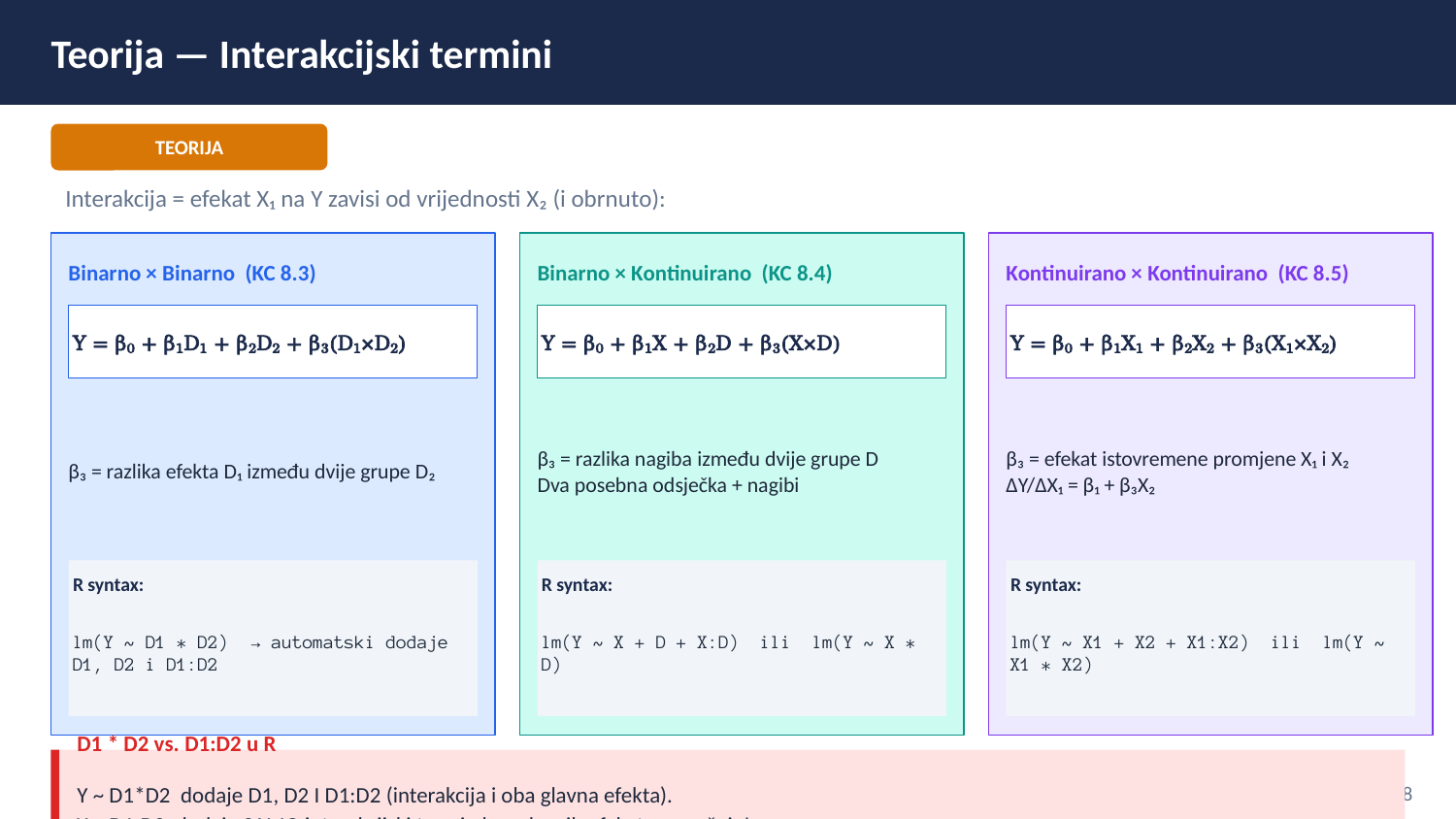

Teorija — Interakcijski termini

TEORIJA
Interakcija = efekat X₁ na Y zavisi od vrijednosti X₂ (i obrnuto):

Binarno × Binarno  (KC 8.3)
Binarno × Kontinuirano  (KC 8.4)
Kontinuirano × Kontinuirano  (KC 8.5)

Y = β₀ + β₁D₁ + β₂D₂ + β₃(D₁×D₂)

Y = β₀ + β₁X + β₂D + β₃(X×D)

Y = β₀ + β₁X₁ + β₂X₂ + β₃(X₁×X₂)
β₃ = razlika efekta D₁ između dvije grupe D₂
β₃ = razlika nagiba između dvije grupe D
Dva posebna odsječka + nagibi
β₃ = efekat istovremene promjene X₁ i X₂
ΔY/ΔX₁ = β₁ + β₃X₂

R syntax:
R syntax:
R syntax:
lm(Y ~ D1 * D2)  → automatski dodaje D1, D2 i D1:D2
lm(Y ~ X + D + X:D)  ili  lm(Y ~ X * D)
lm(Y ~ X1 + X2 + X1:X2)  ili  lm(Y ~ X1 * X2)
D1 * D2 vs. D1:D2 u R

9 / 18
Y ~ D1*D2  dodaje D1, D2 I D1:D2 (interakcija i oba glavna efekta).
Y ~ D1:D2  dodaje SAMO interakcijski termin bez glavnih efekata — pažnja!